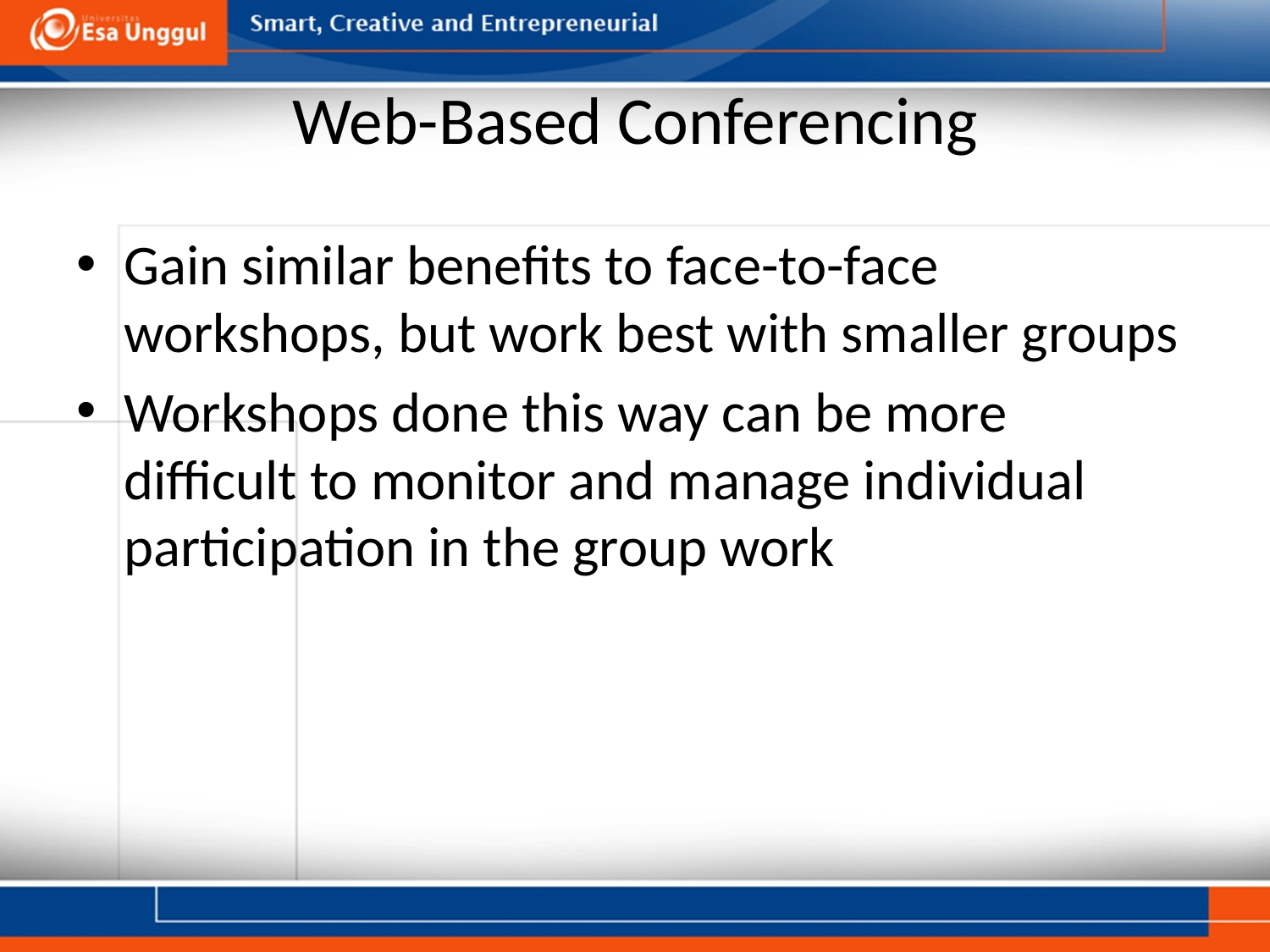

# Web-Based Conferencing
Gain similar benefits to face-to-face workshops, but work best with smaller groups
Workshops done this way can be more difficult to monitor and manage individual participation in the group work